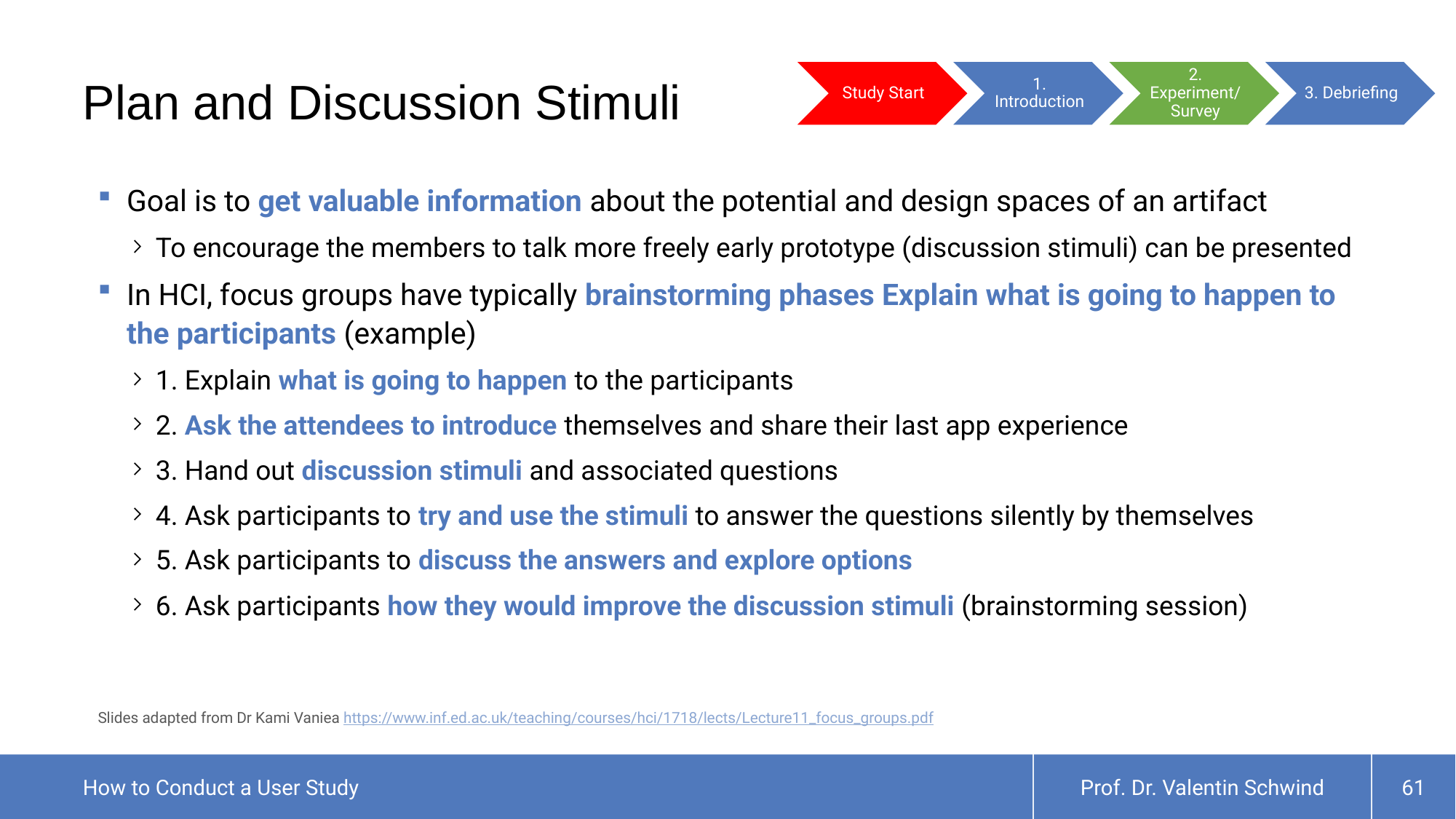

# Plan and Discussion Stimuli
Study Start
1. Introduction
2. Experiment/
Survey
3. Debriefing
Goal is to get valuable information about the potential and design spaces of an artifact
To encourage the members to talk more freely early prototype (discussion stimuli) can be presented
In HCI, focus groups have typically brainstorming phases Explain what is going to happen to the participants (example)
1. Explain what is going to happen to the participants
2. Ask the attendees to introduce themselves and share their last app experience
3. Hand out discussion stimuli and associated questions
4. Ask participants to try and use the stimuli to answer the questions silently by themselves
5. Ask participants to discuss the answers and explore options
6. Ask participants how they would improve the discussion stimuli (brainstorming session)
Slides adapted from Dr Kami Vaniea https://www.inf.ed.ac.uk/teaching/courses/hci/1718/lects/Lecture11_focus_groups.pdf
How to Conduct a User Study
Prof. Dr. Valentin Schwind
61